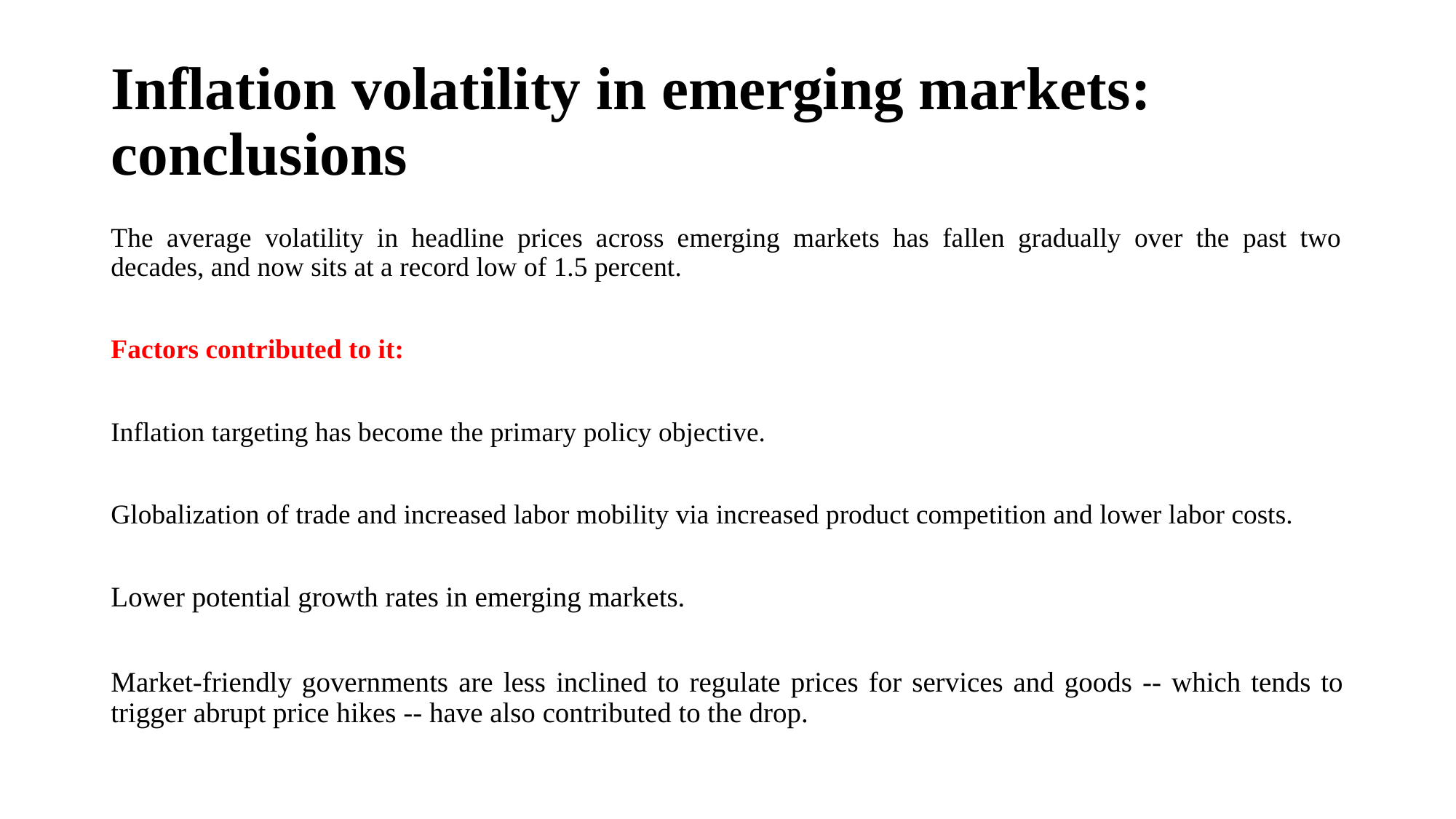

# Inflation volatility in emerging markets: conclusions
The average volatility in headline prices across emerging markets has fallen gradually over the past two decades, and now sits at a record low of 1.5 percent.

Factors contributed to it:

Inflation targeting has become the primary policy objective.

Globalization of trade and increased labor mobility via increased product competition and lower labor costs.

Lower potential growth rates in emerging markets.

Market-friendly governments are less inclined to regulate prices for services and goods -- which tends to trigger abrupt price hikes -- have also contributed to the drop.